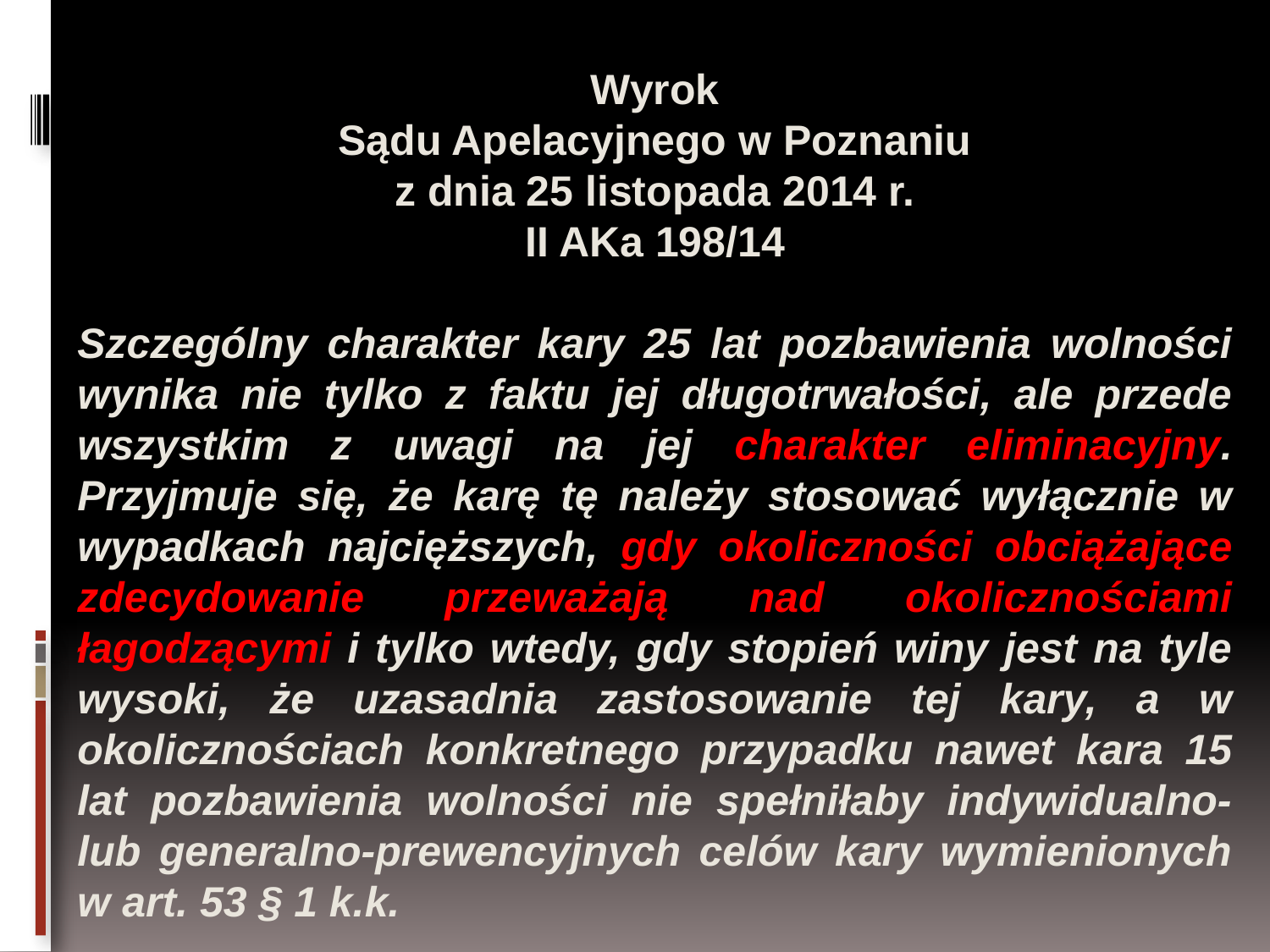

Wyrok
Sądu Apelacyjnego w Poznaniu
z dnia 25 listopada 2014 r.
II AKa 198/14

Szczególny charakter kary 25 lat pozbawienia wolności wynika nie tylko z faktu jej długotrwałości, ale przede wszystkim z uwagi na jej charakter eliminacyjny. Przyjmuje się, że karę tę należy stosować wyłącznie w wypadkach najcięższych, gdy okoliczności obciążające zdecydowanie przeważają nad okolicznościami łagodzącymi i tylko wtedy, gdy stopień winy jest na tyle wysoki, że uzasadnia zastosowanie tej kary, a w okolicznościach konkretnego przypadku nawet kara 15 lat pozbawienia wolności nie spełniłaby indywidualno- lub generalno-prewencyjnych celów kary wymienionych w art. 53 § 1 k.k.